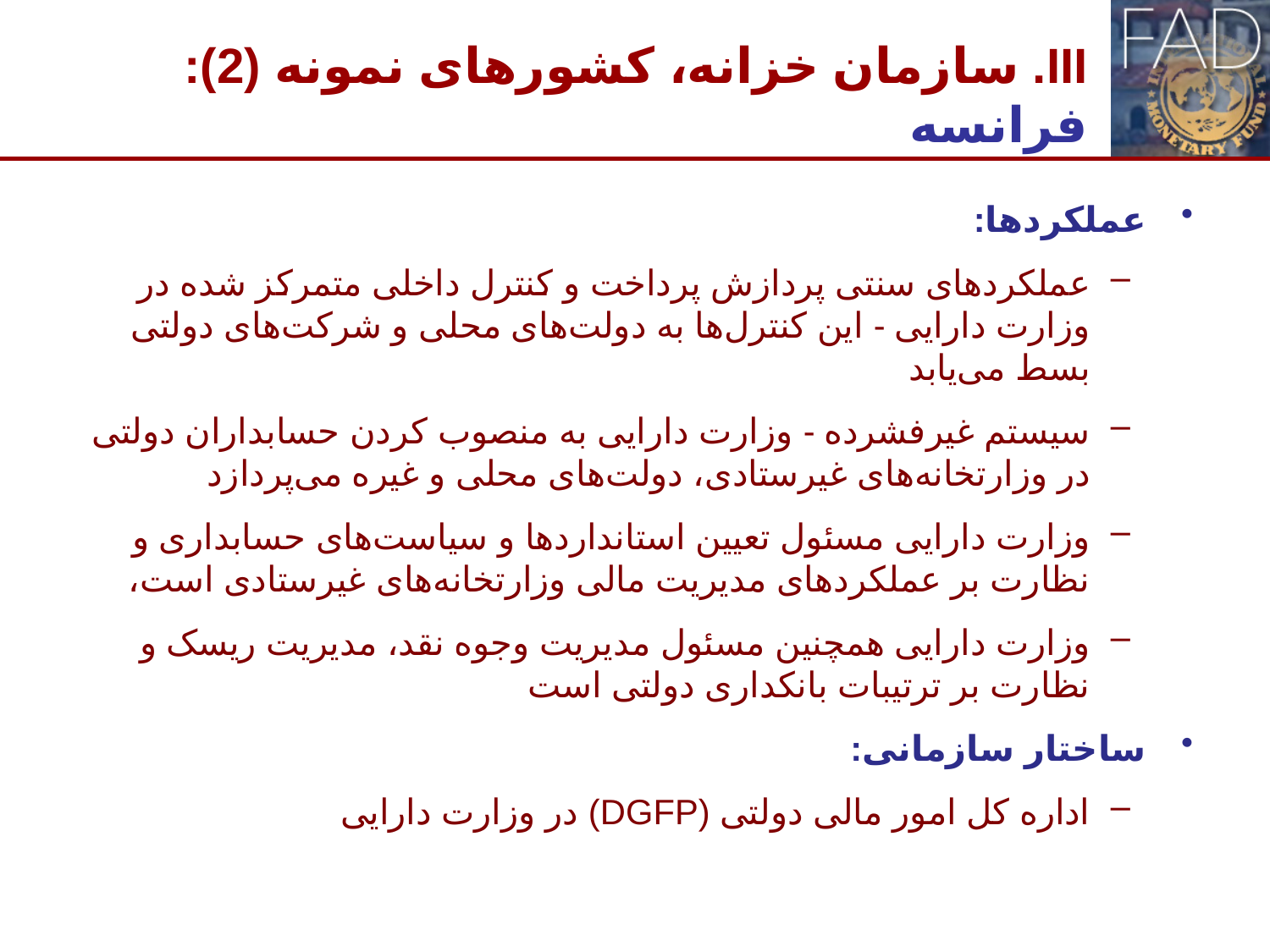

# III. سازمان خزانه، کشورهای نمونه (2): فرانسه
عملکردها:
عملکردهای سنتی پردازش پرداخت و کنترل داخلی متمرکز شده در وزارت دارایی - این کنترل‌ها به دولت‌های محلی و شرکت‌های دولتی بسط می‌یابد
سیستم غیرفشرده - وزارت دارایی به منصوب کردن حسابداران دولتی در وزارتخانه‌های غیرستادی، دولت‌های محلی و غیره می‌پردازد
وزارت دارایی مسئول تعیین استانداردها و سیاست‌های حسابداری و نظارت بر عملکردهای مدیریت مالی وزارتخانه‌های غیرستادی است،
وزارت دارایی همچنین مسئول مدیریت وجوه نقد، مدیریت ریسک و نظارت بر ترتیبات بانکداری دولتی است
ساختار سازمانی:
اداره کل امور مالی دولتی (DGFP) در وزارت دارایی

12